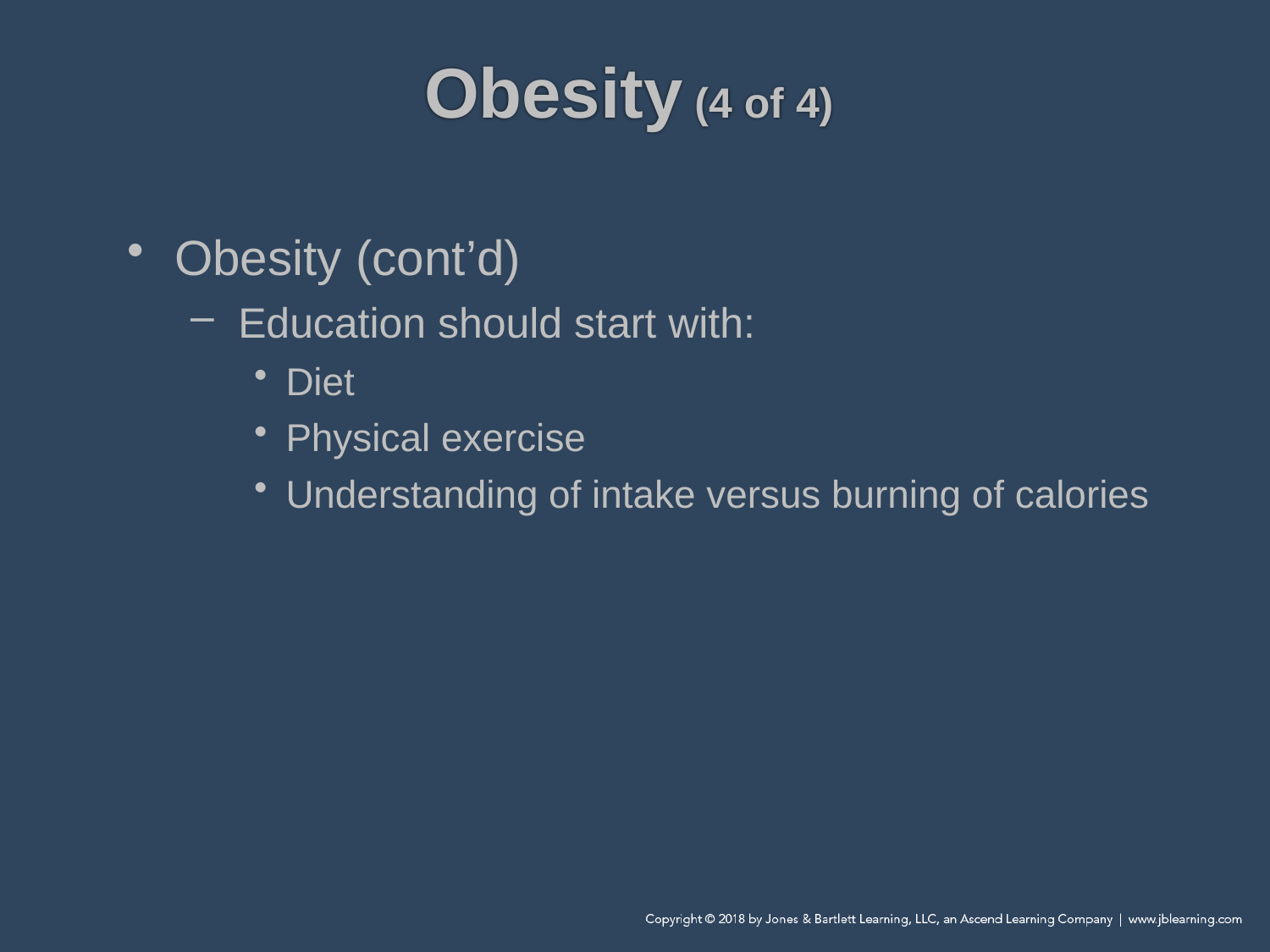

# Obesity (4 of 4)
Obesity (cont’d)
Education should start with:
Diet
Physical exercise
Understanding of intake versus burning of calories